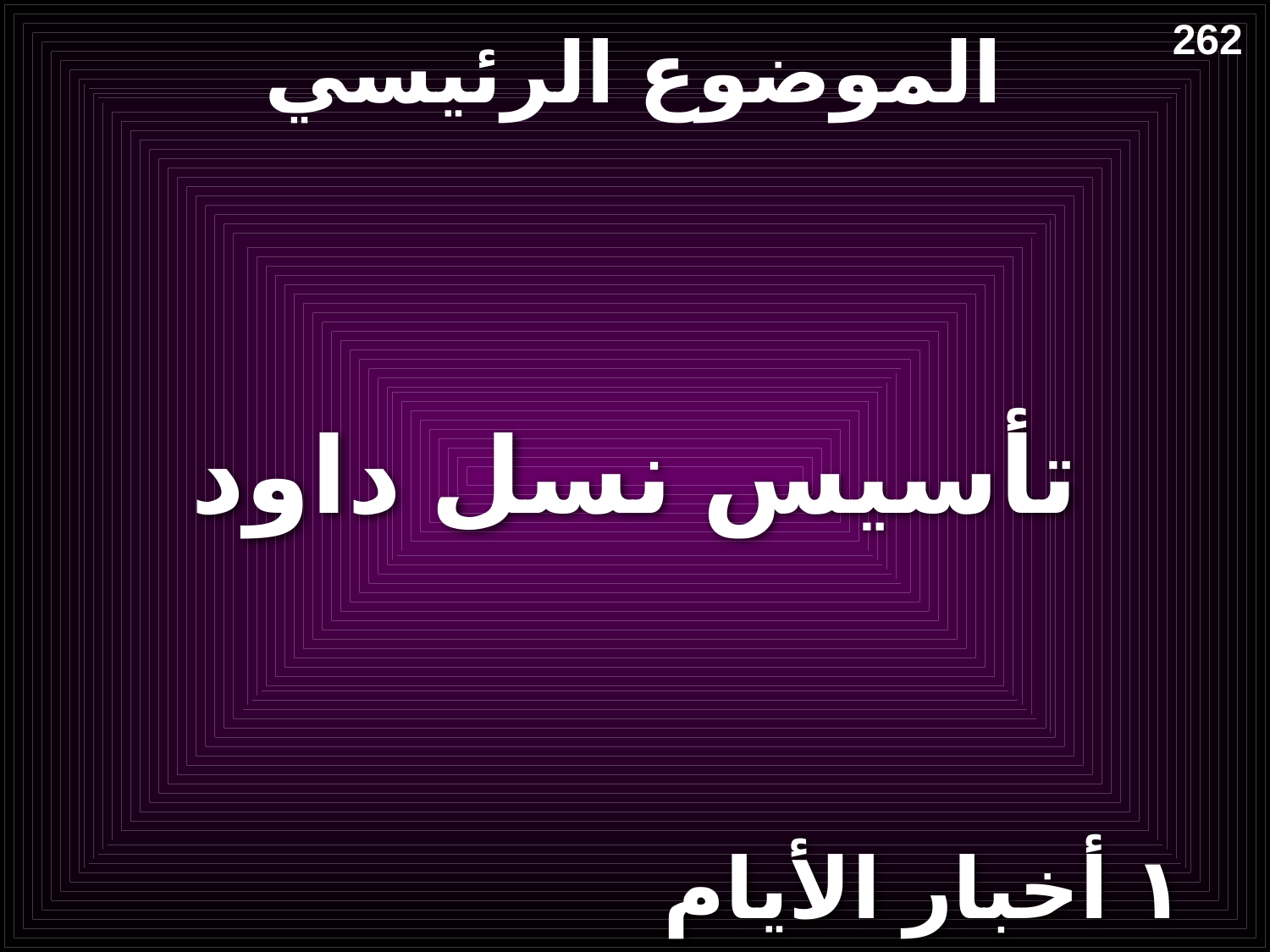

# الموضوع الرئيسي
262

تأسيس نسل داود
١ أخبار الأيام